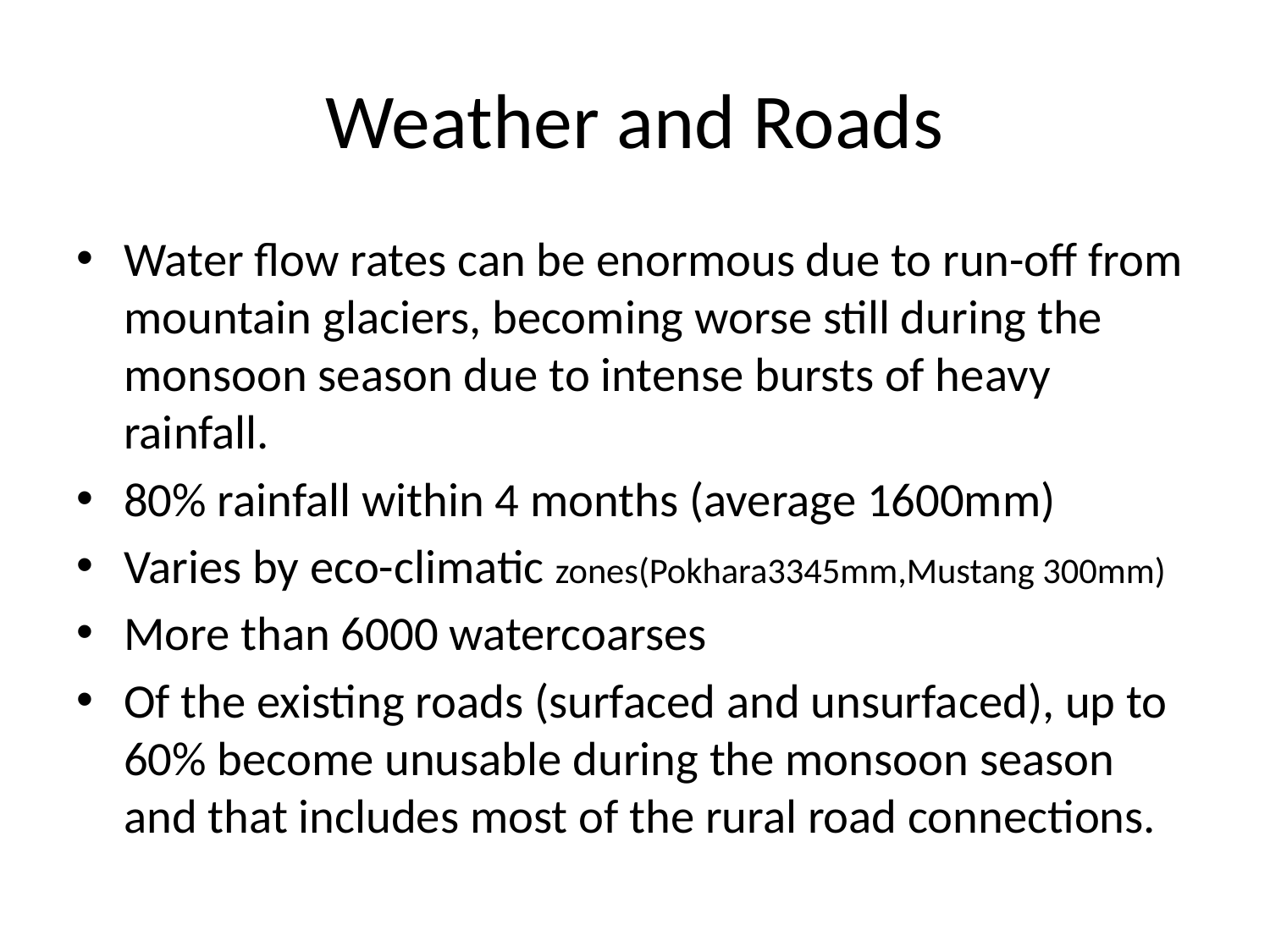

# Weather and Roads
Water flow rates can be enormous due to run-off from mountain glaciers, becoming worse still during the monsoon season due to intense bursts of heavy rainfall.
80% rainfall within 4 months (average 1600mm)
Varies by eco-climatic zones(Pokhara3345mm,Mustang 300mm)
More than 6000 watercoarses
Of the existing roads (surfaced and unsurfaced), up to 60% become unusable during the monsoon season and that includes most of the rural road connections.